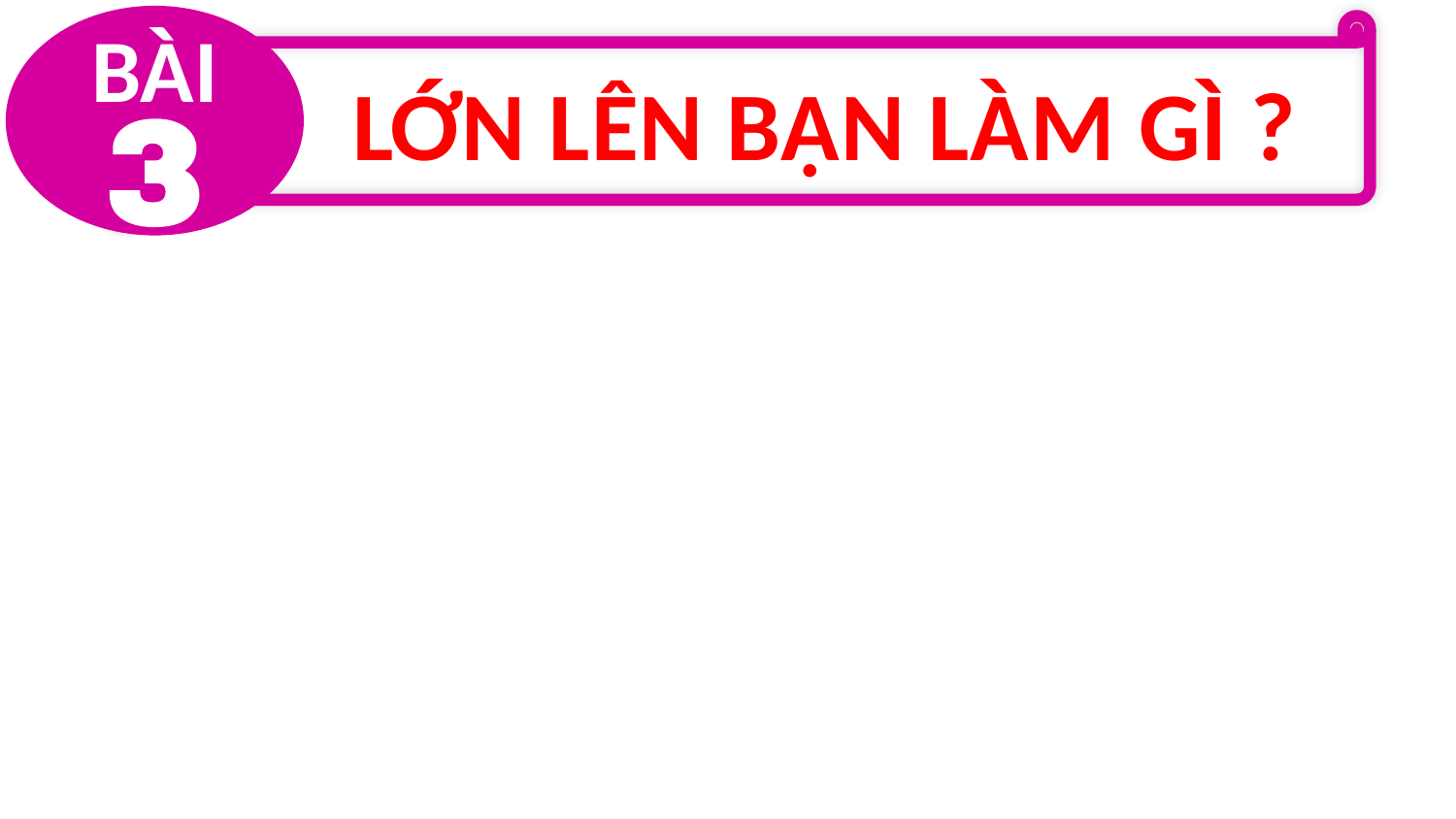

BÀI
3

LỚN LÊN BẠN LÀM GÌ ?